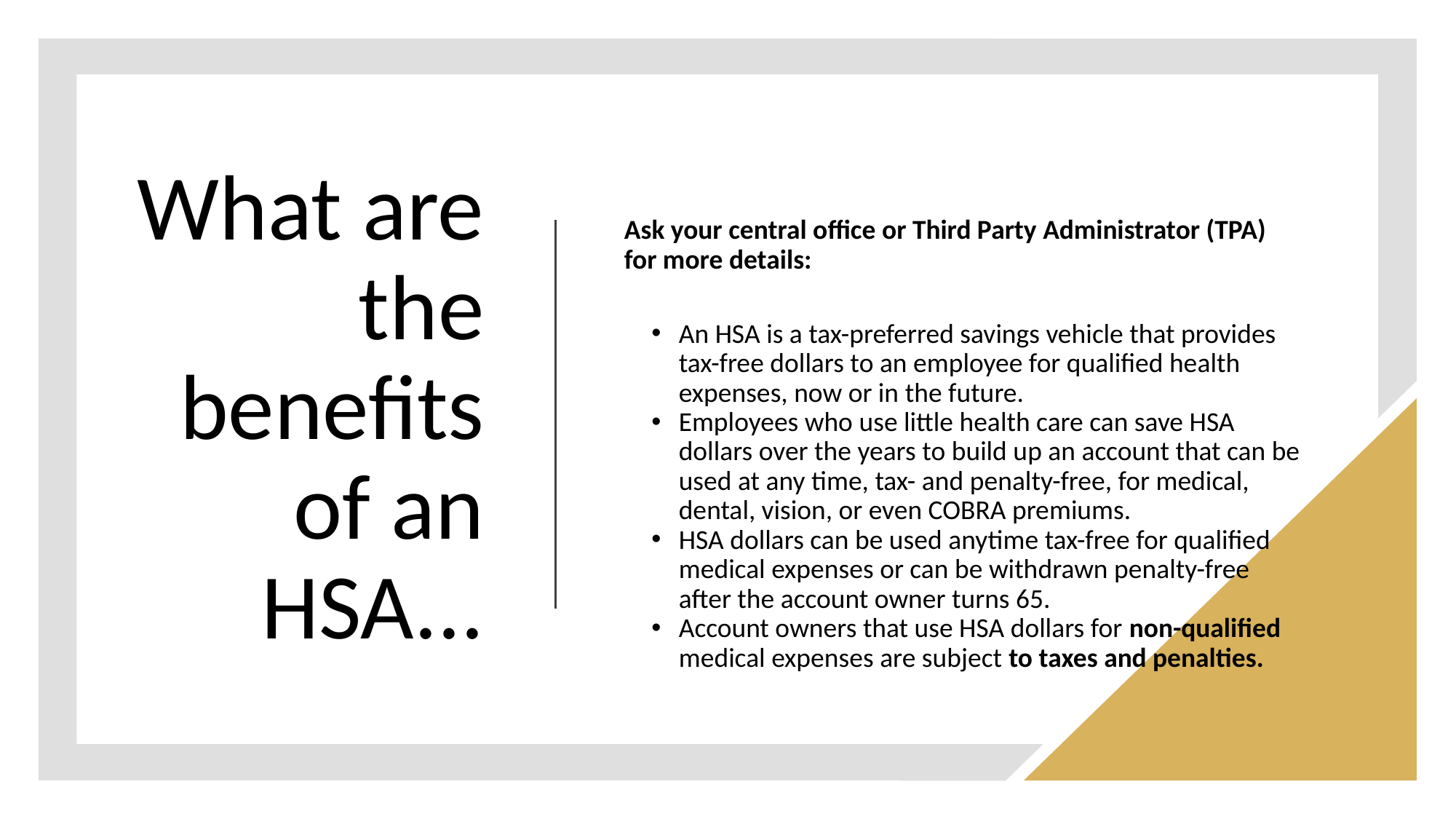

# What are the benefits of an HSA...
Ask your central office or Third Party Administrator (TPA) for more details:

An HSA is a tax-preferred savings vehicle that provides tax-free dollars to an employee for qualified health expenses, now or in the future.
Employees who use little health care can save HSA dollars over the years to build up an account that can be used at any time, tax- and penalty-free, for medical, dental, vision, or even COBRA premiums.
HSA dollars can be used anytime tax-free for qualified medical expenses or can be withdrawn penalty-free after the account owner turns 65.
Account owners that use HSA dollars for non-qualified medical expenses are subject to taxes and penalties.